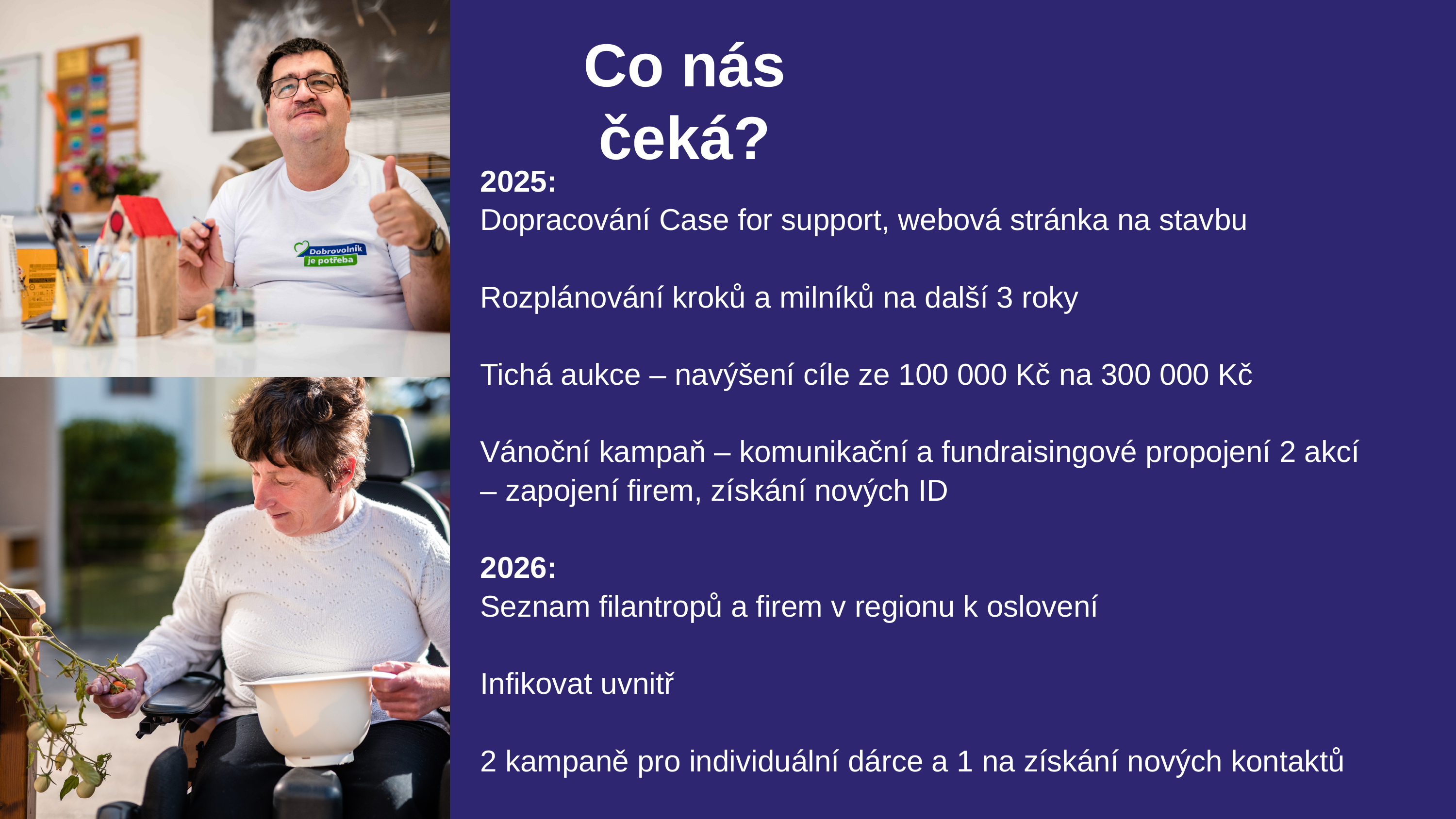

Co nás čeká?
2025:
Dopracování Case for support, webová stránka na stavbu

Rozplánování kroků a milníků na další 3 roky

Tichá aukce – navýšení cíle ze 100 000 Kč na 300 000 Kč

Vánoční kampaň – komunikační a fundraisingové propojení 2 akcí – zapojení firem, získání nových ID

2026:
Seznam filantropů a firem v regionu k oslovení

Infikovat uvnitř

2 kampaně pro individuální dárce a 1 na získání nových kontaktů